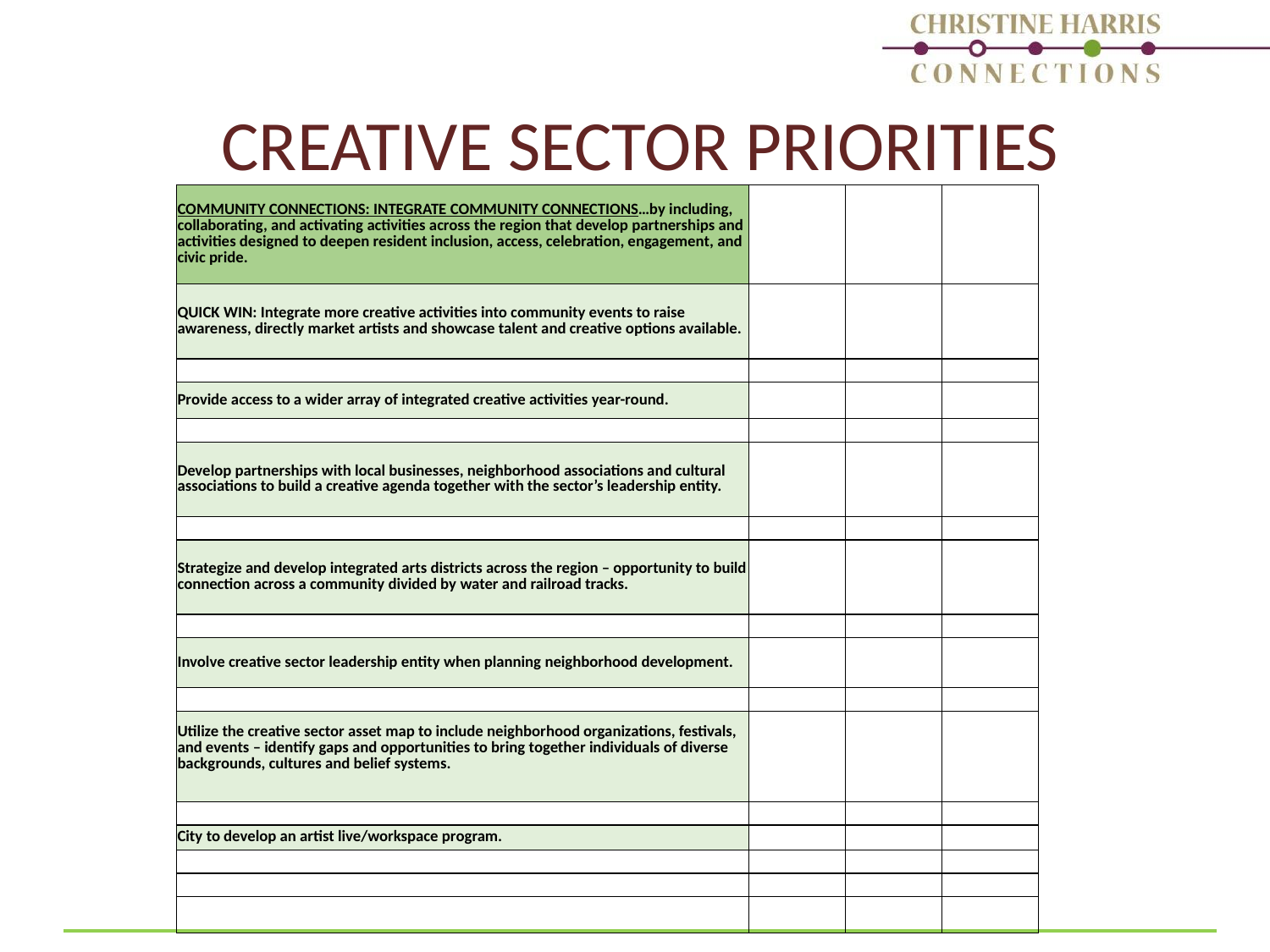

# CREATIVE SECTOR PRIORITIES
| COMMUNITY CONNECTIONS: INTEGRATE COMMUNITY CONNECTIONS…by including, collaborating, and activating activities across the region that develop partnerships and activities designed to deepen resident inclusion, access, celebration, engagement, and civic pride. |  |  |  |
| --- | --- | --- | --- |
| QUICK WIN: Integrate more creative activities into community events to raise awareness, directly market artists and showcase talent and creative options available. |  |  |  |
|  |  |  |  |
| Provide access to a wider array of integrated creative activities year-round. |  |  |  |
|  |  |  |  |
| Develop partnerships with local businesses, neighborhood associations and cultural associations to build a creative agenda together with the sector’s leadership entity. |  |  |  |
|  |  |  |  |
| Strategize and develop integrated arts districts across the region – opportunity to build connection across a community divided by water and railroad tracks. |  |  |  |
|  |  |  |  |
| Involve creative sector leadership entity when planning neighborhood development. |  |  |  |
|  |  |  |  |
| Utilize the creative sector asset map to include neighborhood organizations, festivals, and events – identify gaps and opportunities to bring together individuals of diverse backgrounds, cultures and belief systems. |  |  |  |
|  |  |  |  |
| City to develop an artist live/workspace program. |  |  |  |
|  |  |  |  |
|  |  |  |  |
|  |  |  |  |